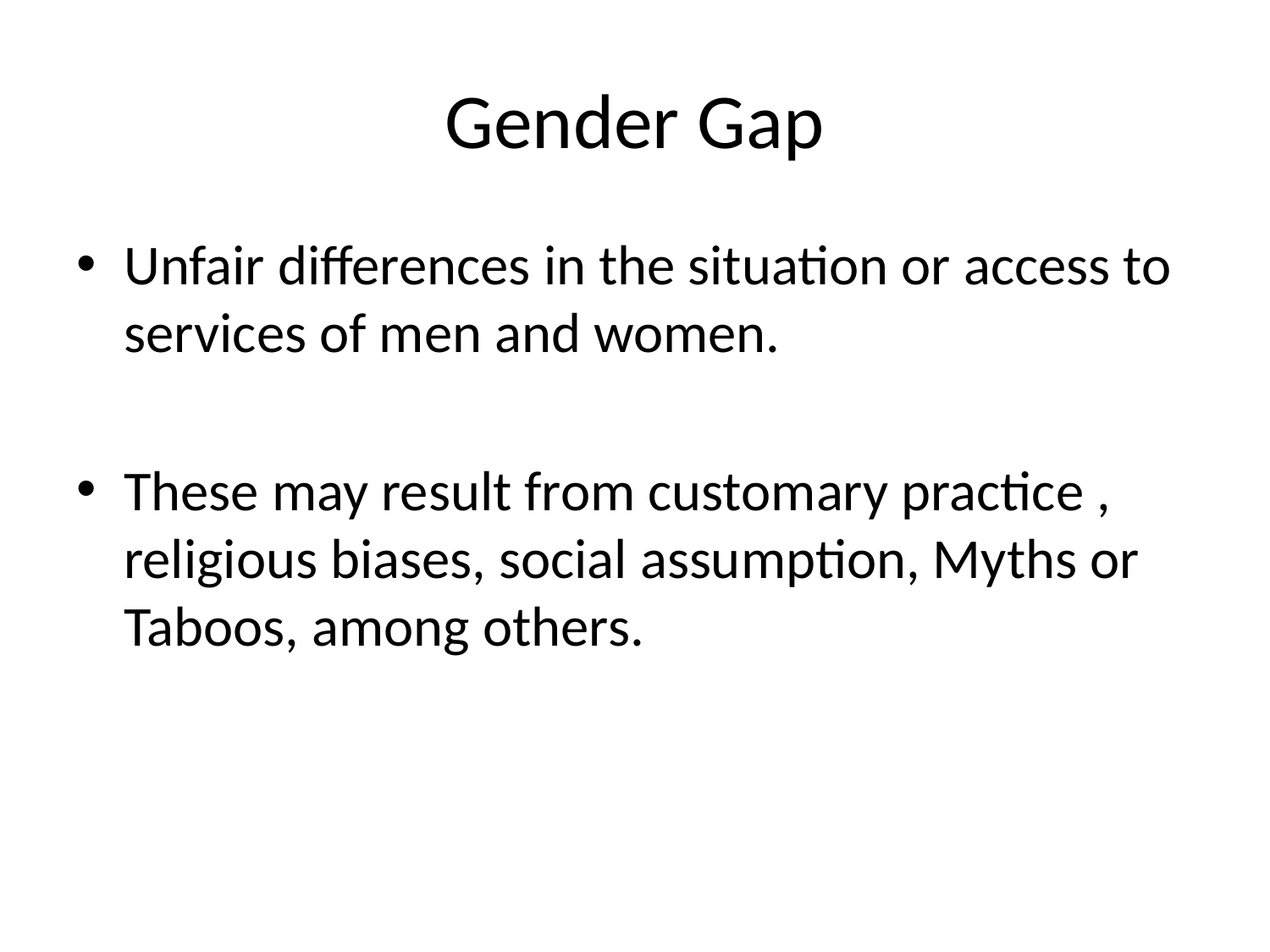

# Gender Gap
Unfair differences in the situation or access to services of men and women.

These may result from customary practice , religious biases, social assumption, Myths or Taboos, among others.